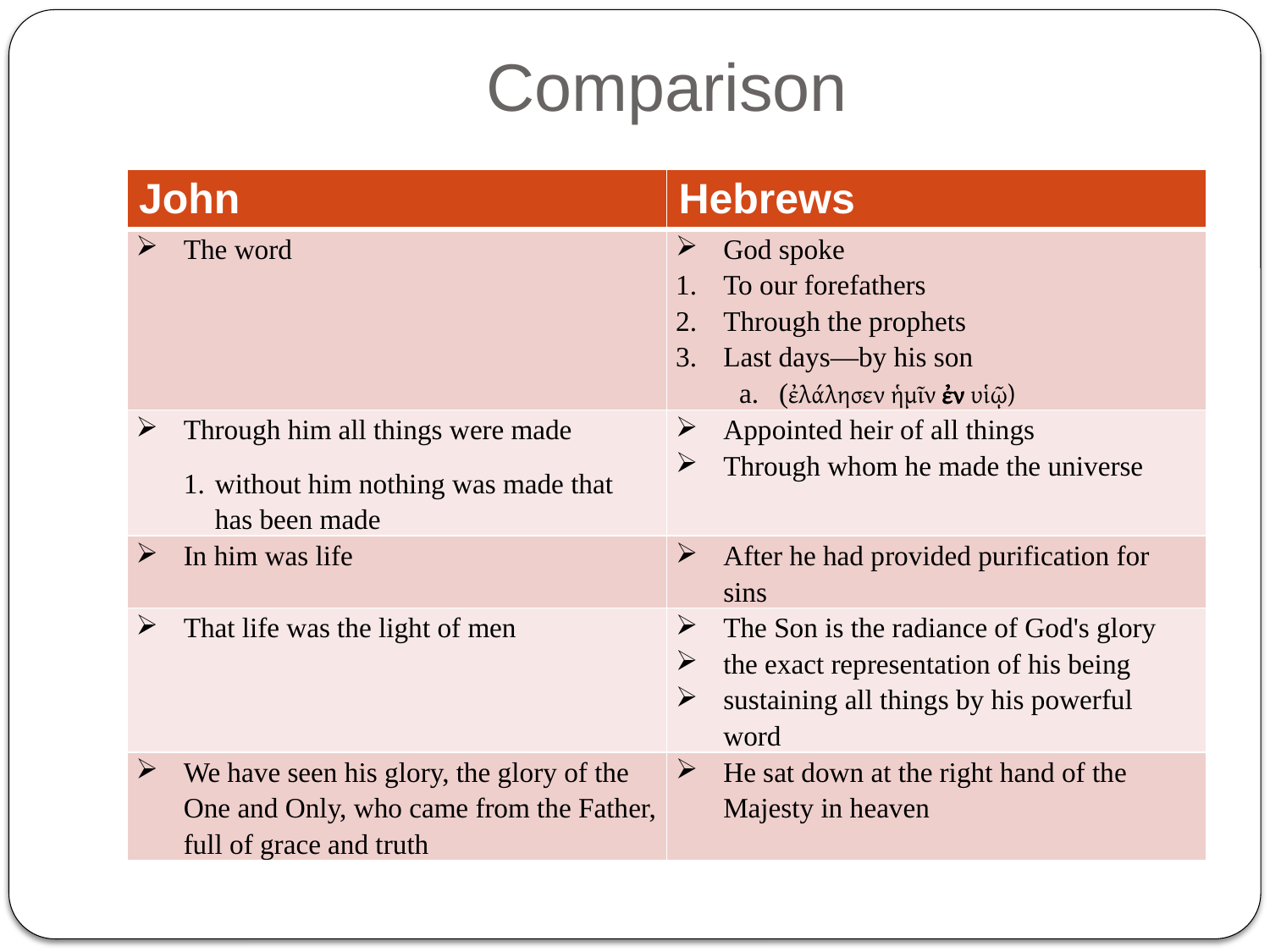

# Comparison
| John | Hebrews |
| --- | --- |
| The word | God spoke To our forefathers Through the prophets Last days—by his son (ἐλάλησεν ἡμῖν ἐν υἱῷ) |
| Through him all things were made without him nothing was made that has been made | Appointed heir of all things Through whom he made the universe |
| In him was life | After he had provided purification for sins |
| That life was the light of men | The Son is the radiance of God's glory the exact representation of his being sustaining all things by his powerful word |
| We have seen his glory, the glory of the One and Only, who came from the Father, full of grace and truth | He sat down at the right hand of the Majesty in heaven |